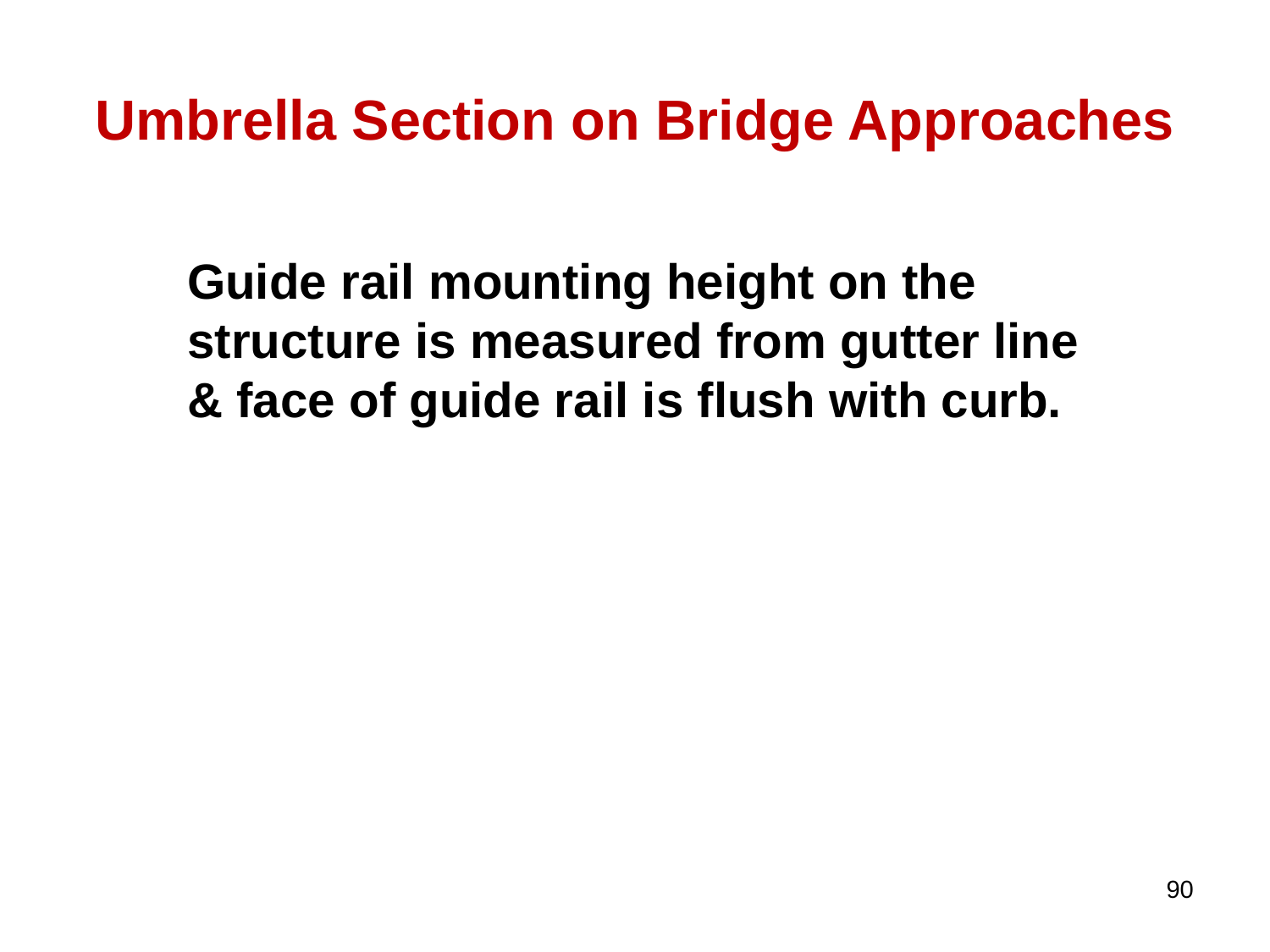

# Umbrella Section on Bridge Approaches
Guide rail mounting height on the structure is measured from gutter line & face of guide rail is flush with curb.
90